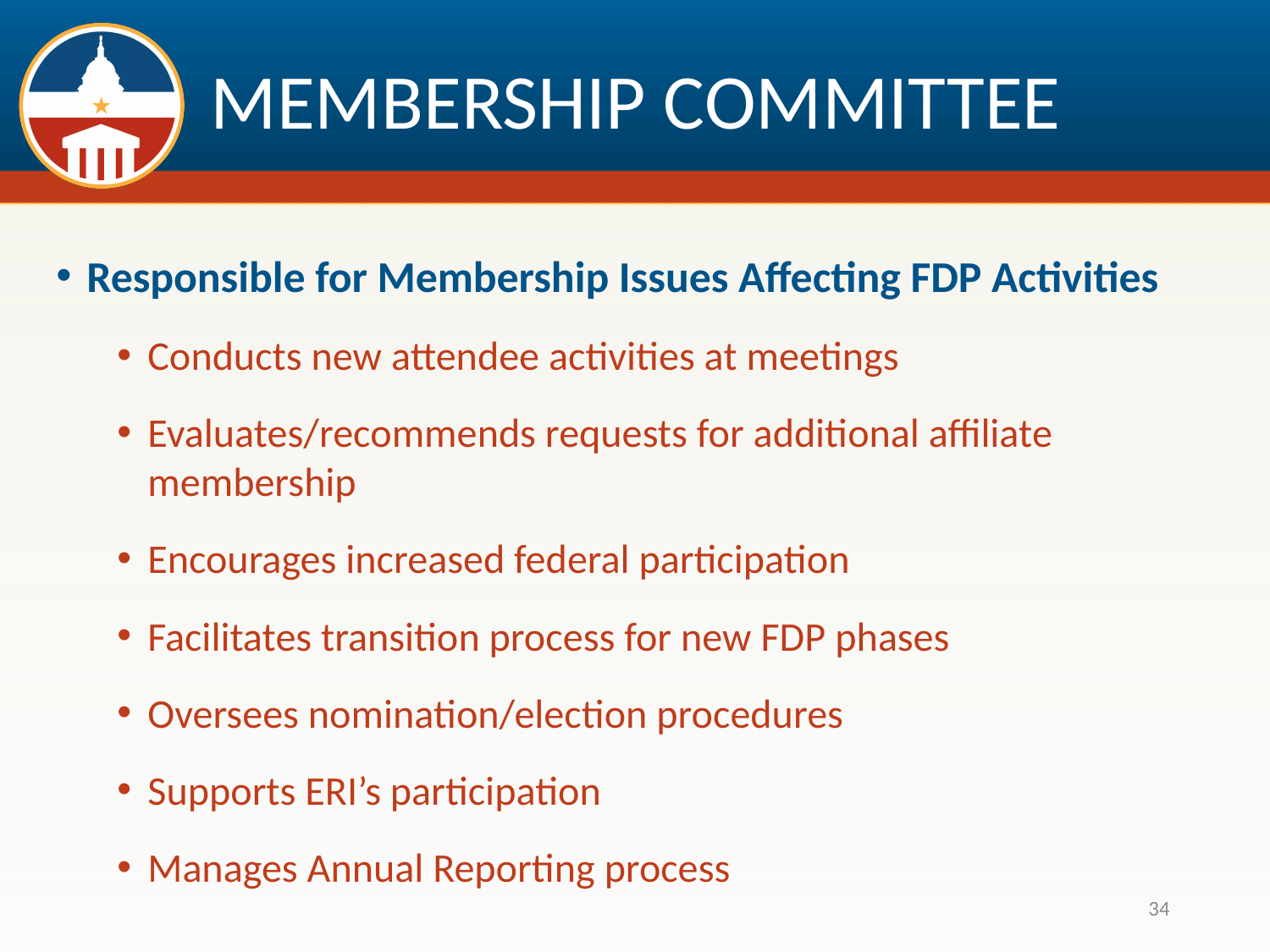

# MEMBERSHIP COMMITTEE
Responsible for Membership Issues Affecting FDP Activities
Conducts new attendee activities at meetings
Evaluates/recommends requests for additional affiliate membership
Encourages increased federal participation
Facilitates transition process for new FDP phases
Oversees nomination/election procedures
Supports ERI’s participation
Manages Annual Reporting process
34